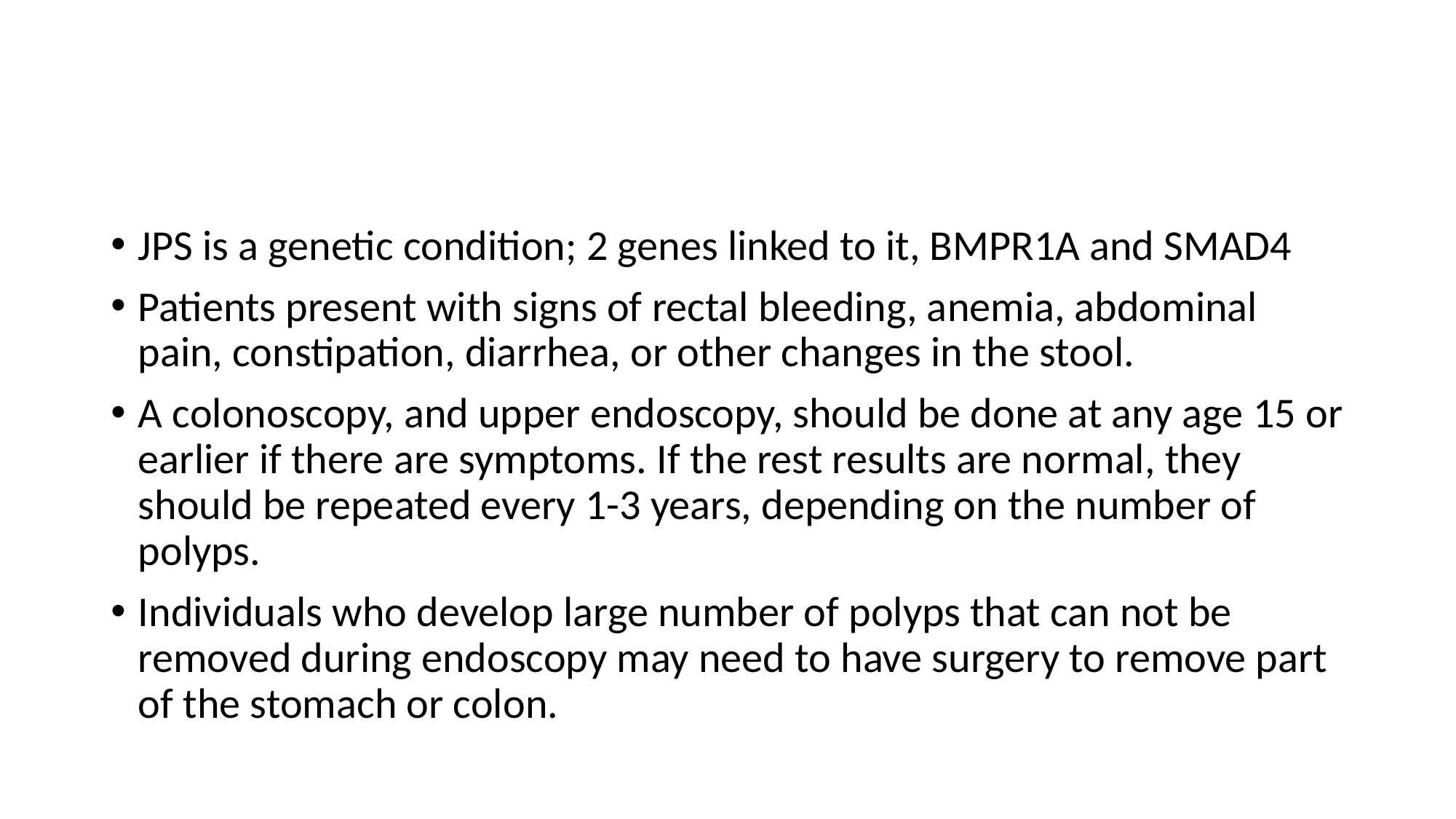

#
JPS is a genetic condition; 2 genes linked to it, BMPR1A and SMAD4
Patients present with signs of rectal bleeding, anemia, abdominal pain, constipation, diarrhea, or other changes in the stool.
A colonoscopy, and upper endoscopy, should be done at any age 15 or earlier if there are symptoms. If the rest results are normal, they should be repeated every 1-3 years, depending on the number of polyps.
Individuals who develop large number of polyps that can not be removed during endoscopy may need to have surgery to remove part of the stomach or colon.